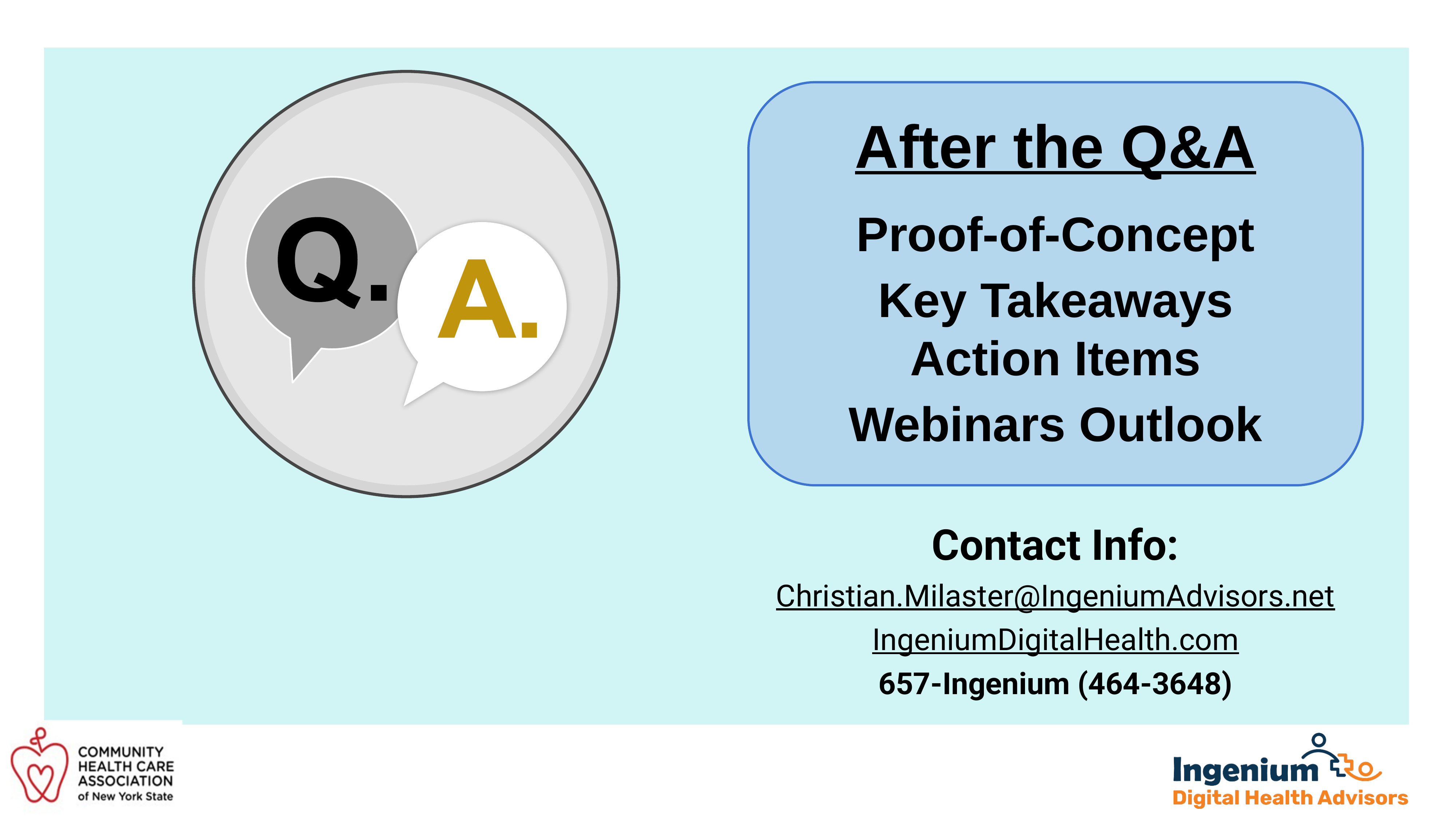

After the Q&A
Proof-of-Concept
Key Takeaways
Action Items
Webinars Outlook
Contact Info:
Christian.Milaster@IngeniumAdvisors.net
IngeniumDigitalHealth.com
657-Ingenium (464-3648)